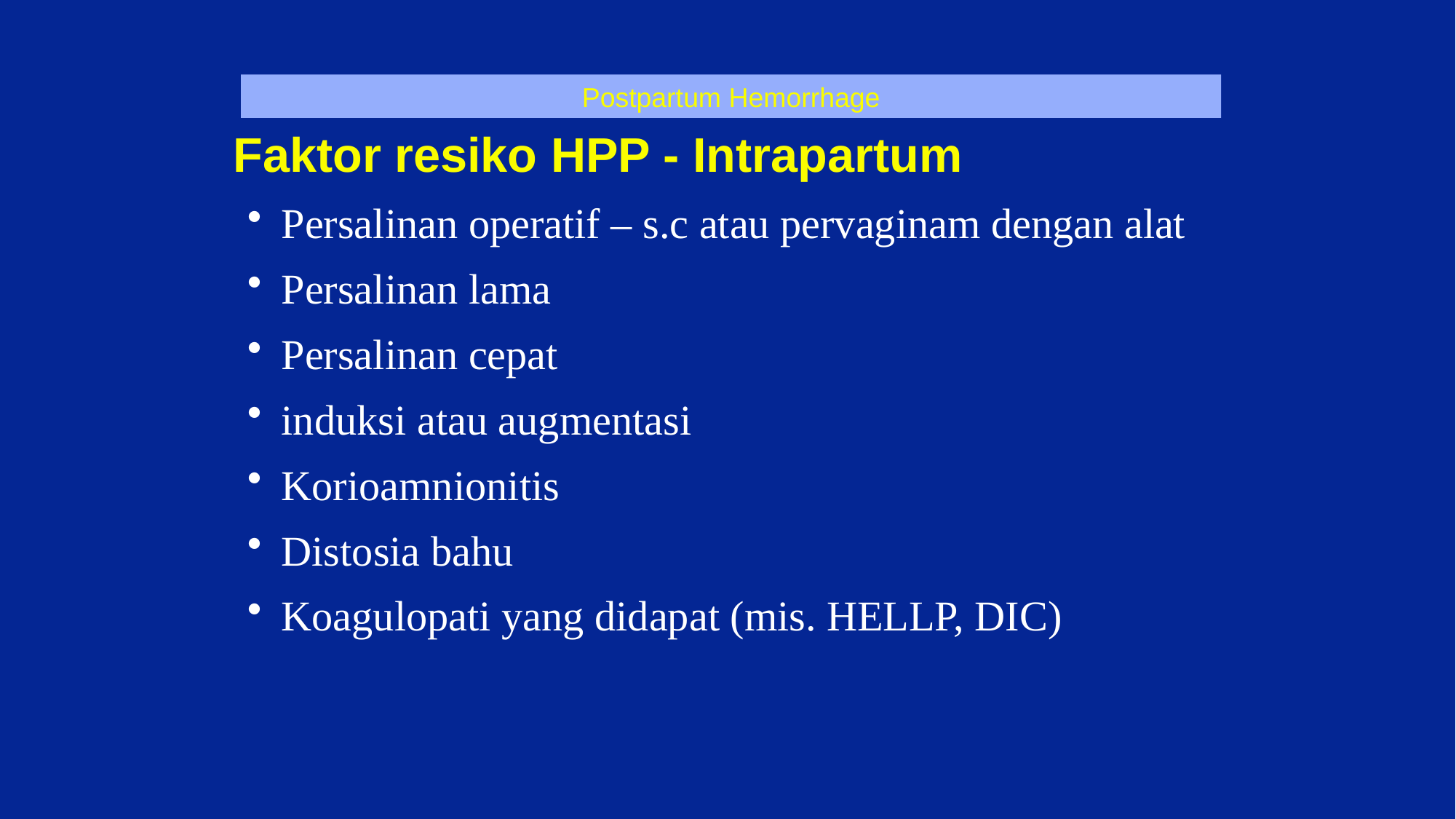

Postpartum Hemorrhage
   Faktor resiko HPP - Intrapartum
Persalinan operatif – s.c atau pervaginam dengan alat
Persalinan lama
Persalinan cepat
induksi atau augmentasi
Korioamnionitis
Distosia bahu
Koagulopati yang didapat (mis. HELLP, DIC)